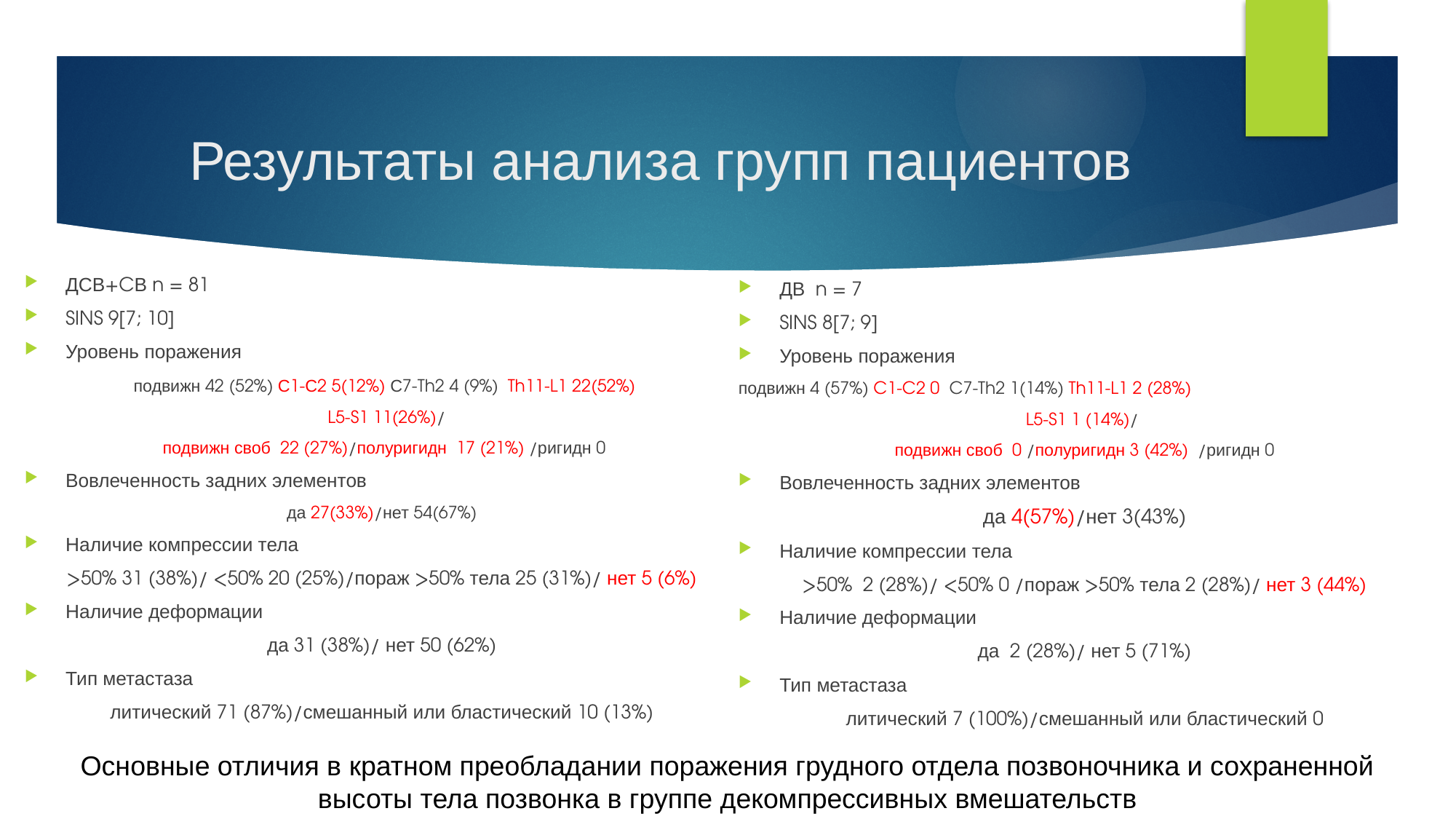

# Результаты анализа групп пациентов
ДСВ+CВ n = 81
SINS 9[7; 10]
Уровень поражения
 подвижн 42 (52%) С1-С2 5(12%) С7-Th2 4 (9%)  Th11-L1 22(52%)
  L5-S1 11(26%)/
 подвижн своб  22 (27%)/полуригидн  17 (21%) /ригидн 0
Вовлеченность задних элементов
да 27(33%)/нет 54(67%)
Наличие компрессии тела
>50% 31 (38%)/ <50% 20 (25%)/пораж >50% тела 25 (31%)/ нет 5 (6%)
Наличие деформации
да 31 (38%)/ нет 50 (62%)
Тип метастаза
литический 71 (87%)/смешанный или бластический 10 (13%)

ДВ  n = 7
SINS 8[7; 9]
Уровень поражения
подвижн 4 (57%) C1-C2 0  C7-Th2 1(14%) Th11-L1 2 (28%)
L5-S1 1 (14%)/
подвижн своб  0 /полуригидн 3 (42%)  /ригидн 0
Вовлеченность задних элементов
да 4(57%)/нет 3(43%)
Наличие компрессии тела
>50%  2 (28%)/ <50% 0 /пораж >50% тела 2 (28%)/ нет 3 (44%)
Наличие деформации
да  2 (28%)/ нет 5 (71%)
Тип метастаза
литический 7 (100%)/смешанный или бластический 0

Основные отличия в кратном преобладании поражения грудного отдела позвоночника и сохраненной высоты тела позвонка в группе декомпрессивных вмешательств